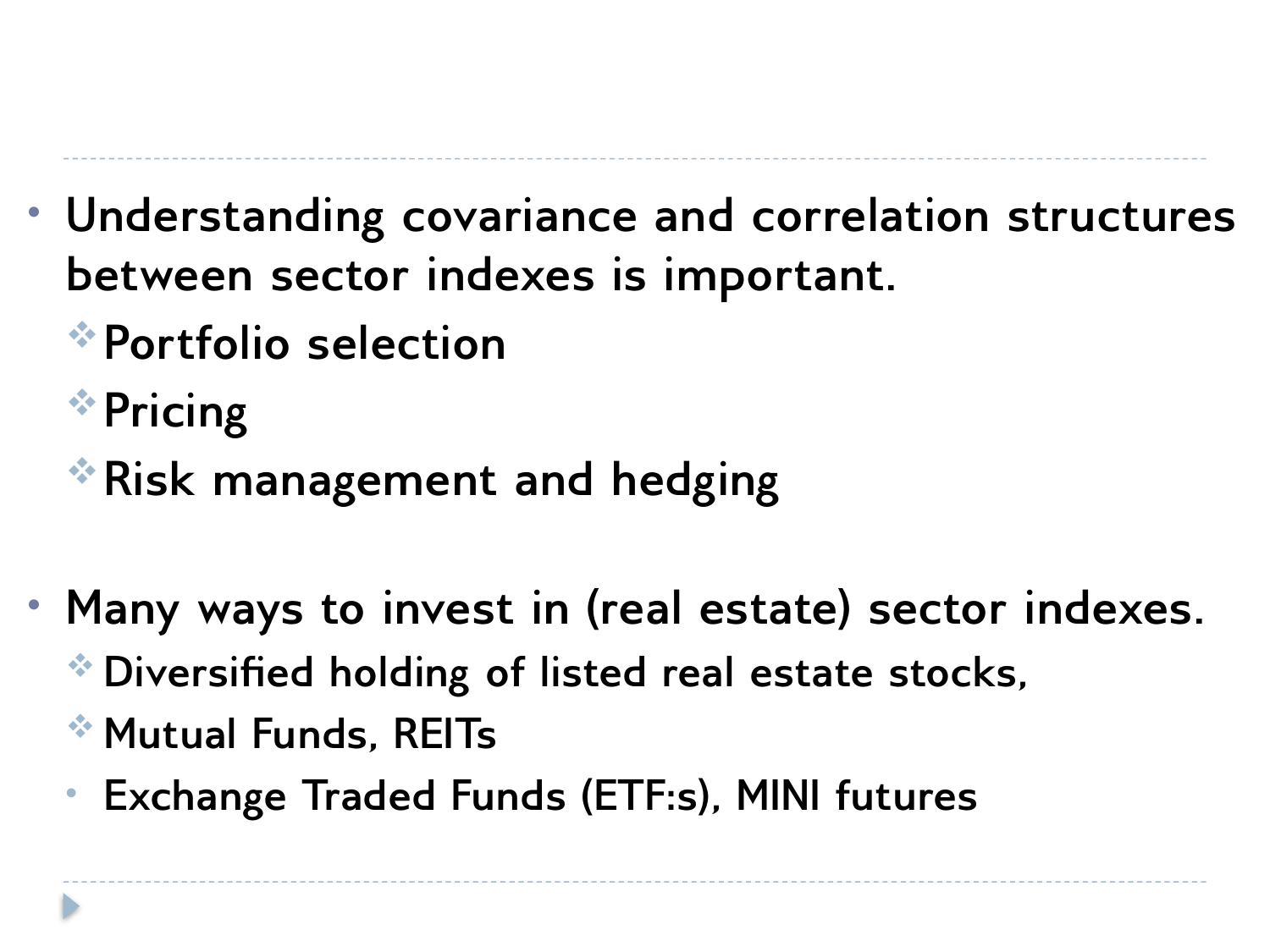

Understanding covariance and correlation structures between sector indexes is important.
Portfolio selection
Pricing
Risk management and hedging
Many ways to invest in (real estate) sector indexes.
Diversified holding of listed real estate stocks,
Mutual Funds, REITs
Exchange Traded Funds (ETF:s), MINI futures